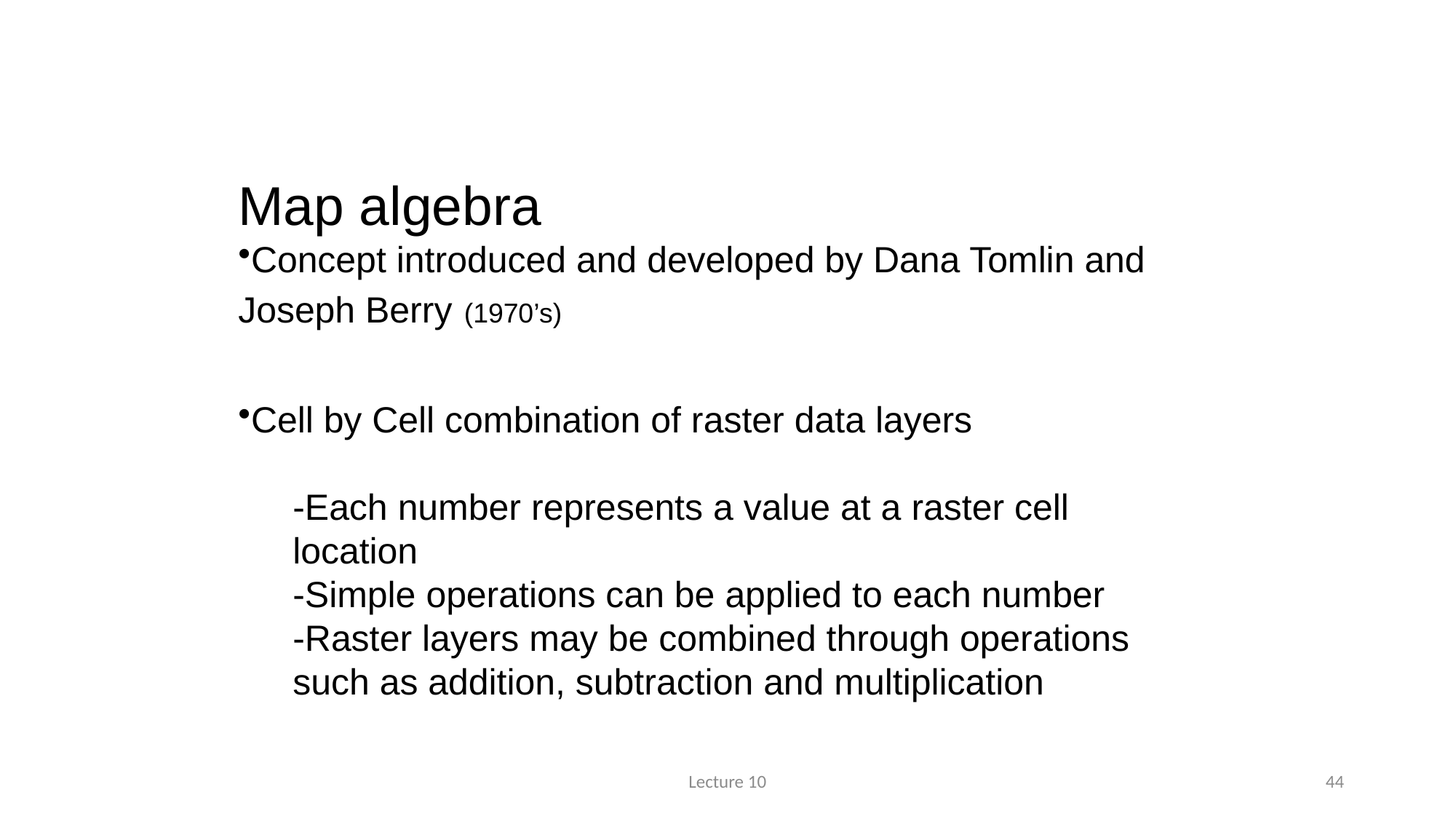

Map algebra
Concept introduced and developed by Dana Tomlin and   Joseph Berry (1970’s)

Cell by Cell combination of raster data layers

-Each number represents a value at a raster cell location
-Simple operations can be applied to each number
-Raster layers may be combined through operations such as addition, subtraction and multiplication
Lecture 10
44